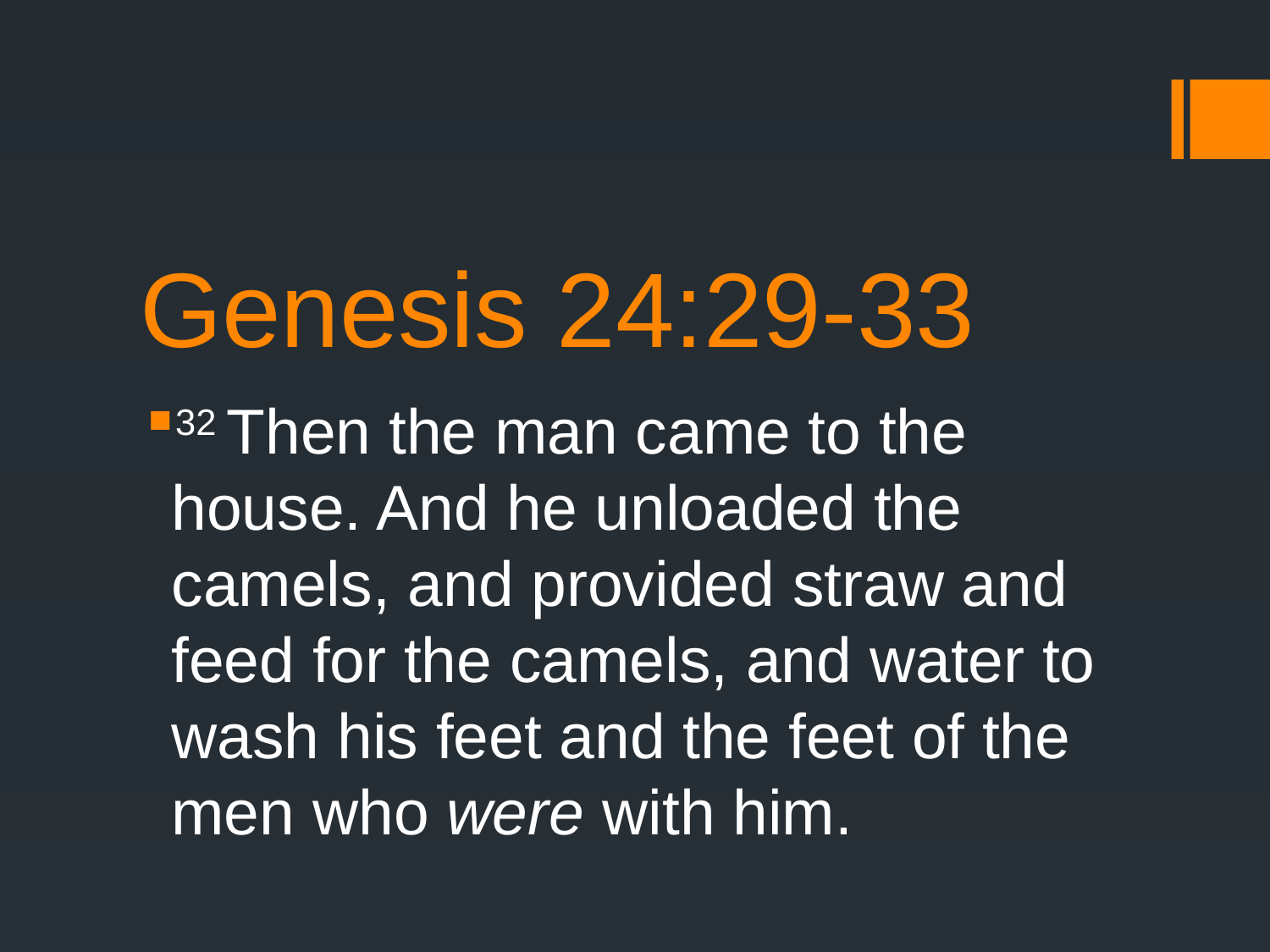

# Genesis 24:29-33
32 Then the man came to the house. And he unloaded the camels, and provided straw and feed for the camels, and water to wash his feet and the feet of the men who were with him.